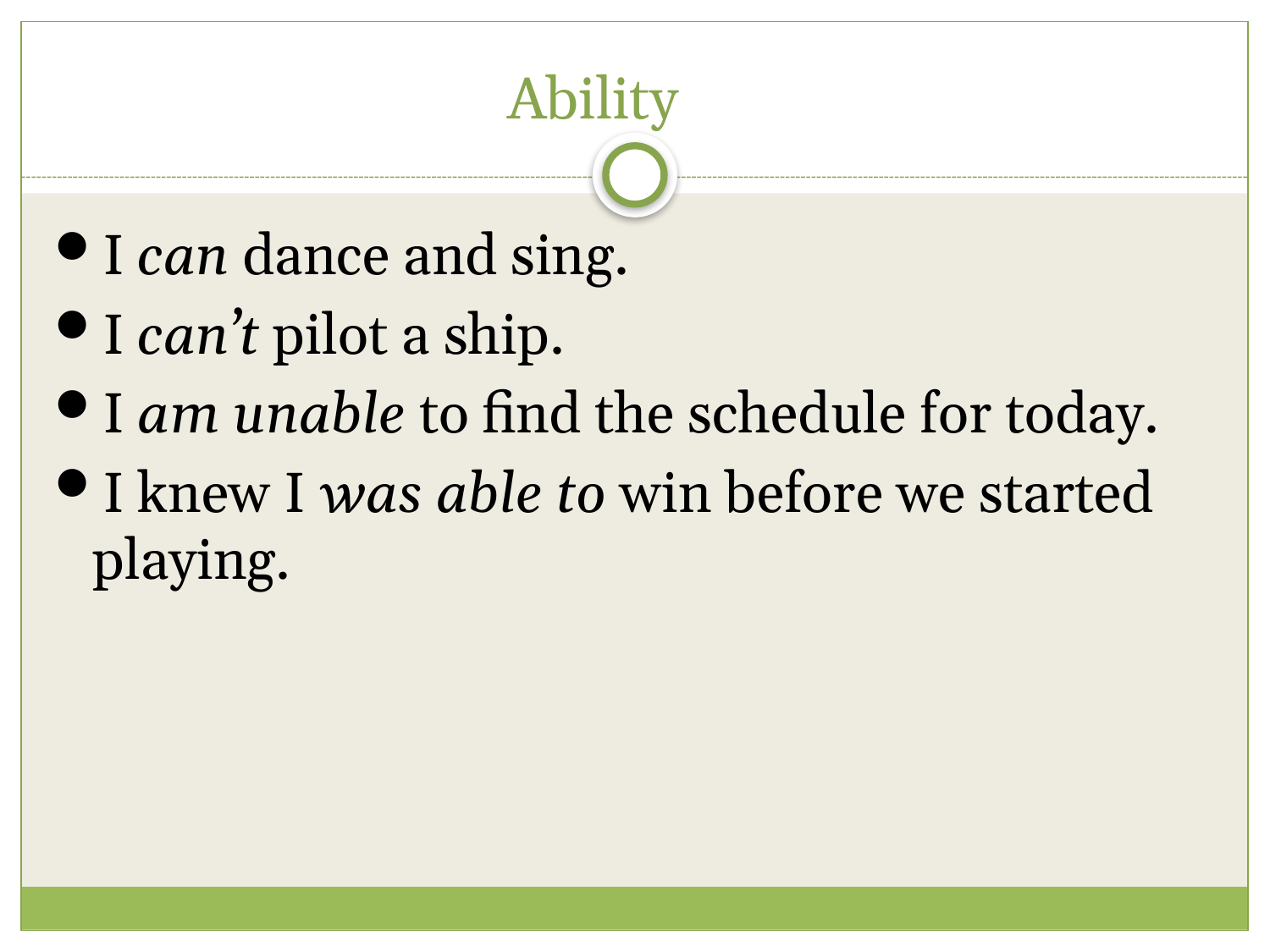

# Ability
I can dance and sing.
I can’t pilot a ship.
I am unable to find the schedule for today.
I knew I was able to win before we started playing.